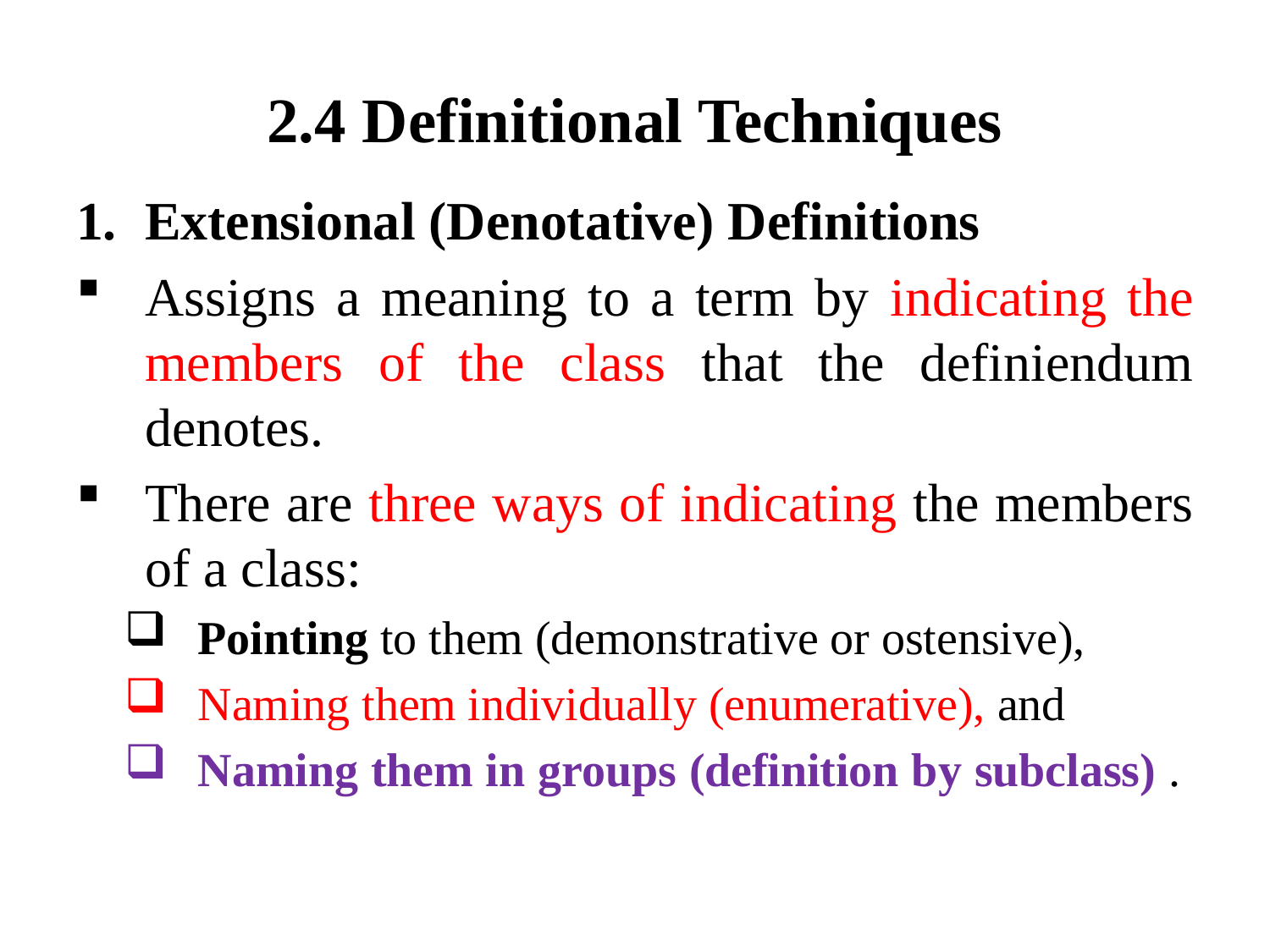

# 2.4 Definitional Techniques
Extensional (Denotative) Definitions
Assigns a meaning to a term by indicating the members of the class that the definiendum denotes.
There are three ways of indicating the members of a class:
Pointing to them (demonstrative or ostensive),
Naming them individually (enumerative), and
Naming them in groups (definition by subclass) .